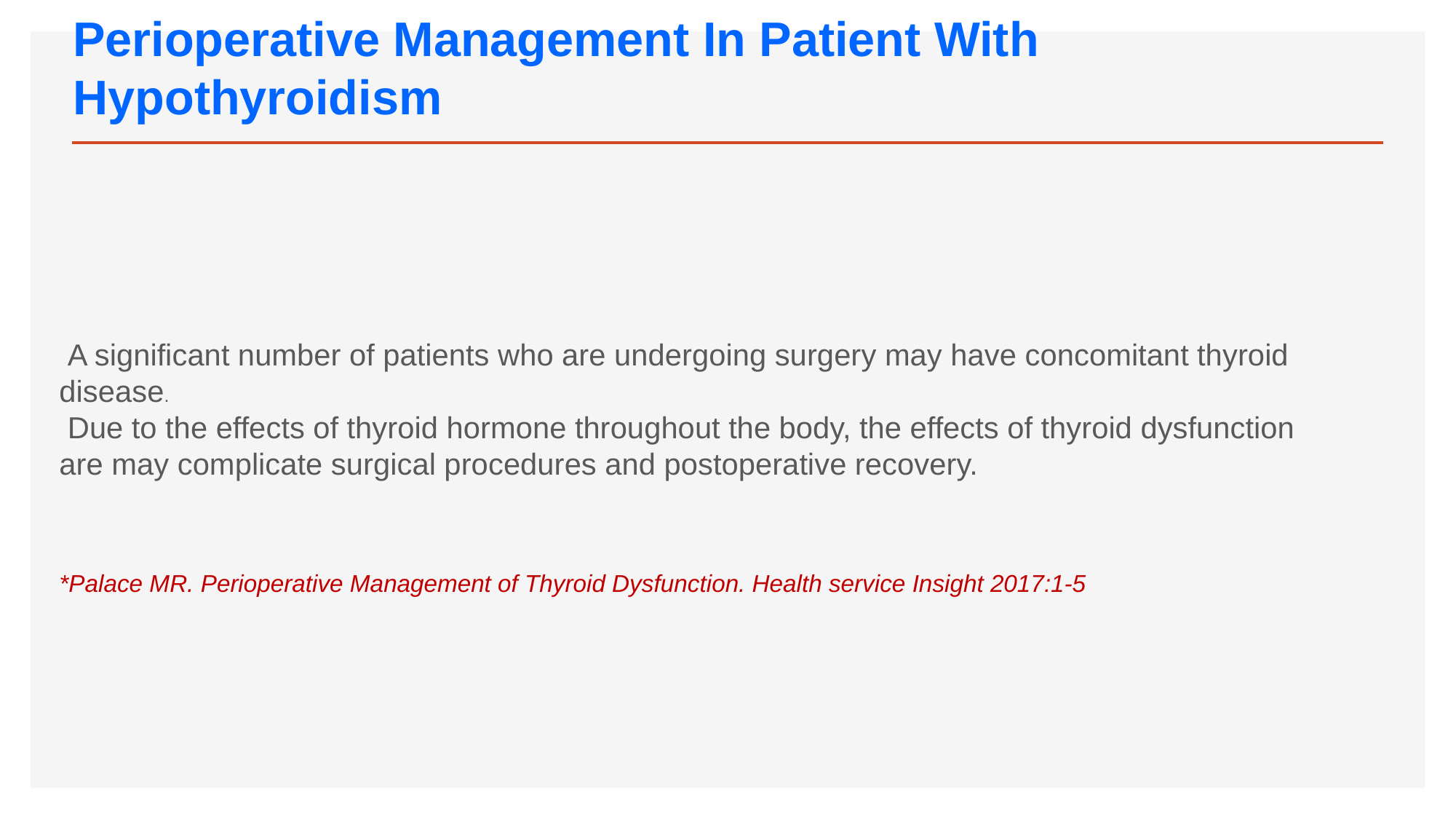

# Perioperative Management In Patient With Hypothyroidism
 A significant number of patients who are undergoing surgery may have concomitant thyroid disease.
 Due to the effects of thyroid hormone throughout the body, the effects of thyroid dysfunction are may complicate surgical procedures and postoperative recovery.

*Palace MR. Perioperative Management of Thyroid Dysfunction. Health service Insight 2017:1-5